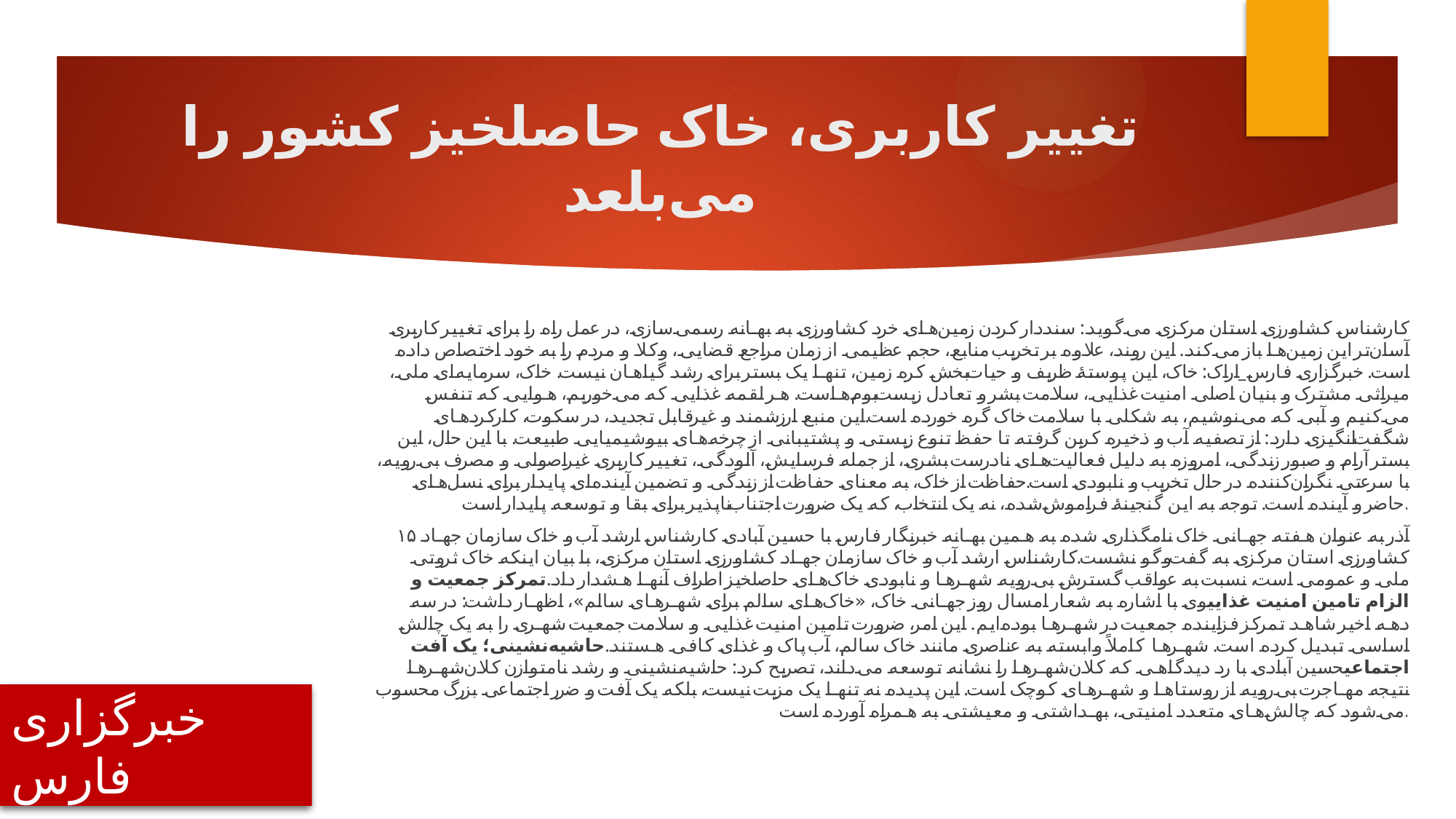

# تغییر کاربری، خاک حاصلخیز کشور را می‌بلعد
کارشناس کشاورزی استان مرکزی می‌گوید: سنددار کردن زمین‌های خرد کشاورزی به بهانه رسمی‌سازی، در عمل راه را برای تغییر کاربری آسان‌تر این زمین‌ها باز می‌کند. این روند، علاوه بر تخریب منابع، حجم عظیمی از زمان مراجع قضایی، وکلا و مردم را به خود اختصاص داده است. خبرگزاری فارس_اراک: خاک، این پوستۀ ظریف و حیات‌بخش کره زمین، تنها یک بستر برای رشد گیاهان نیست. خاک، سرمایه‌ای ملی، میراثی مشترک و بنیان اصلی امنیت غذایی، سلامت بشر و تعادل زیست‌بوم‌هاست. هر لقمه غذایی که می‌خوریم، هوایی که تنفس می‌کنیم و آبی که می‌نوشیم، به شکلی با سلامت خاک گره خورده است.این منبع ارزشمند و غیرقابل تجدید، در سکوت، کارکردهای شگفت‌انگیزی دارد: از تصفیه آب و ذخیره کربن گرفته تا حفظ تنوع زیستی و پشتیبانی از چرخه‌های بیوشیمیایی طبیعت. با این حال، این بستر آرام و صبور زندگی، امروزه به دلیل فعالیت‌های نادرست بشری، از جمله فرسایش، آلودگی، تغییر کاربری غیراصولی و مصرف بی‌رویه، با سرعتی نگران‌کننده در حال تخریب و نابودی است.حفاظت از خاک، به معنای حفاظت از زندگی و تضمین آینده‌ای پایدار برای نسل‌های حاضر و آینده است. توجه به این گنجینۀ فراموش‌شده، نه یک انتخاب، که یک ضرورت اجتناب‌ناپذیر برای بقا و توسعه پایدار است.
۱۵ آذر به عنوان هفته جهانی خاک نامگذاری شده به همین بهانه خبرنگار فارس با حسین آبادی کارشناس ارشد آب و خاک سازمان جهاد کشاورزی استان مرکزی به گفت‌وگو نشست.کارشناس ارشد آب و خاک سازمان جهاد کشاورزی استان مرکزی، با بیان اینکه خاک ثروتی ملی و عمومی است، نسبت به عواقب گسترش بی‌رویه شهرها و نابودی خاک‌های حاصلخیز اطراف آنها هشدار داد.تمرکز جمعیت و الزام تامین امنیت غذاییوی با اشاره به شعار امسال روز جهانی خاک، «خاک‌های سالم برای شهرهای سالم»، اظهار داشت: در سه دهه اخیر شاهد تمرکز فزاینده جمعیت در شهرها بوده‌ایم. این امر، ضرورت تامین امنیت غذایی و سلامت جمعیت شهری را به یک چالش اساسی تبدیل کرده است. شهرها کاملاً وابسته به عناصری مانند خاک سالم، آب پاک و غذای کافی هستند.حاشیه‌نشینی؛ یک آفت اجتماعیحسین آبادی با رد دیدگاهی که کلان‌شهرها را نشانه توسعه می‌داند، تصریح کرد: حاشیه‌نشینی و رشد نامتوازن کلان‌شهرها نتیجه مهاجرت بی‌رویه از روستاها و شهرهای کوچک است. این پدیده نه تنها یک مزیت نیست، بلکه یک آفت و ضرر اجتماعی بزرگ محسوب می‌شود که چالش‌های متعدد امنیتی، بهداشتی و معیشتی به همراه آورده است.

خبرگزاری فارس